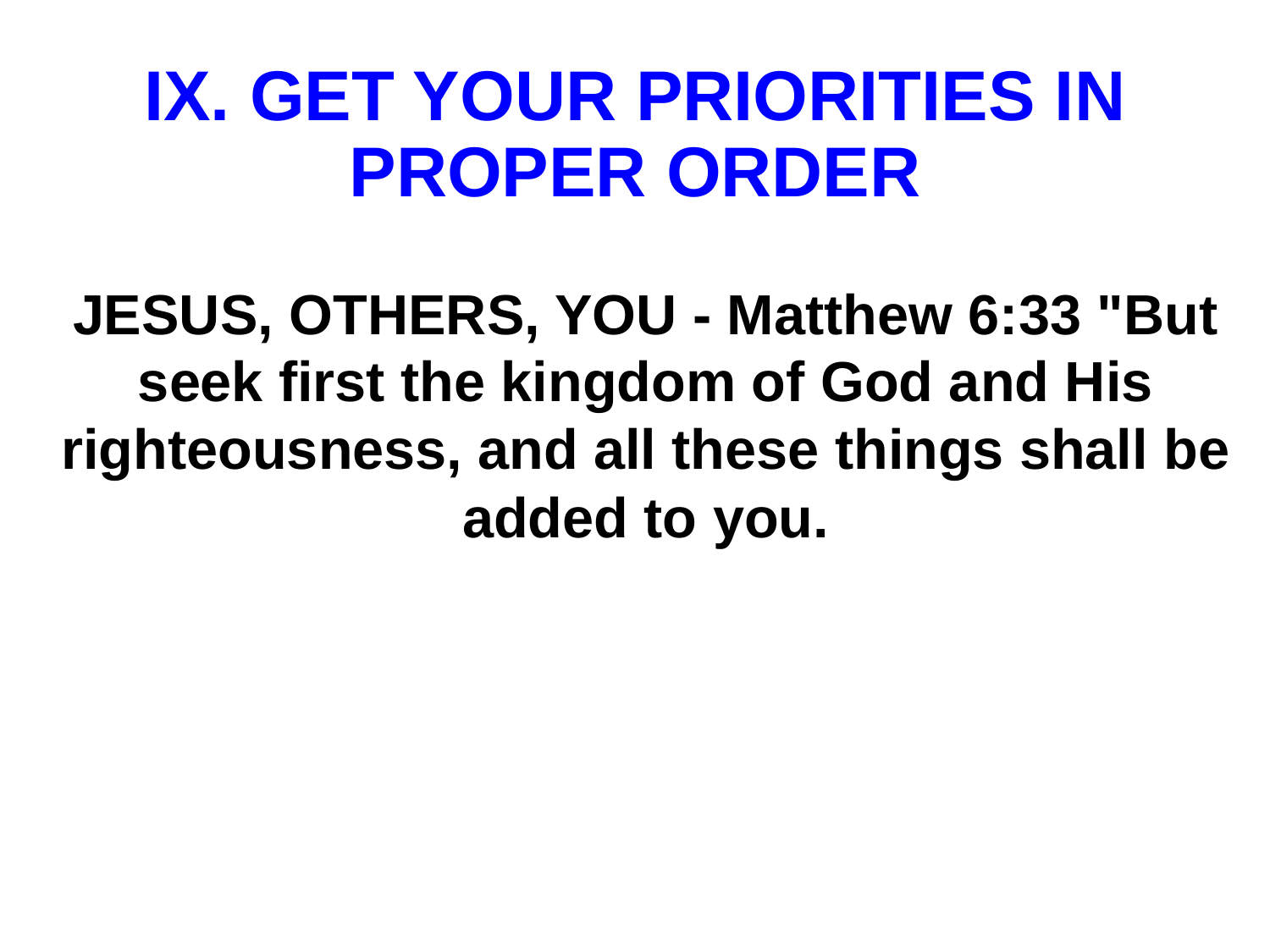

# IX. GET YOUR PRIORITIES IN PROPER ORDER
JESUS, OTHERS, YOU - Matthew 6:33 "But seek first the kingdom of God and His righteousness, and all these things shall be added to you.